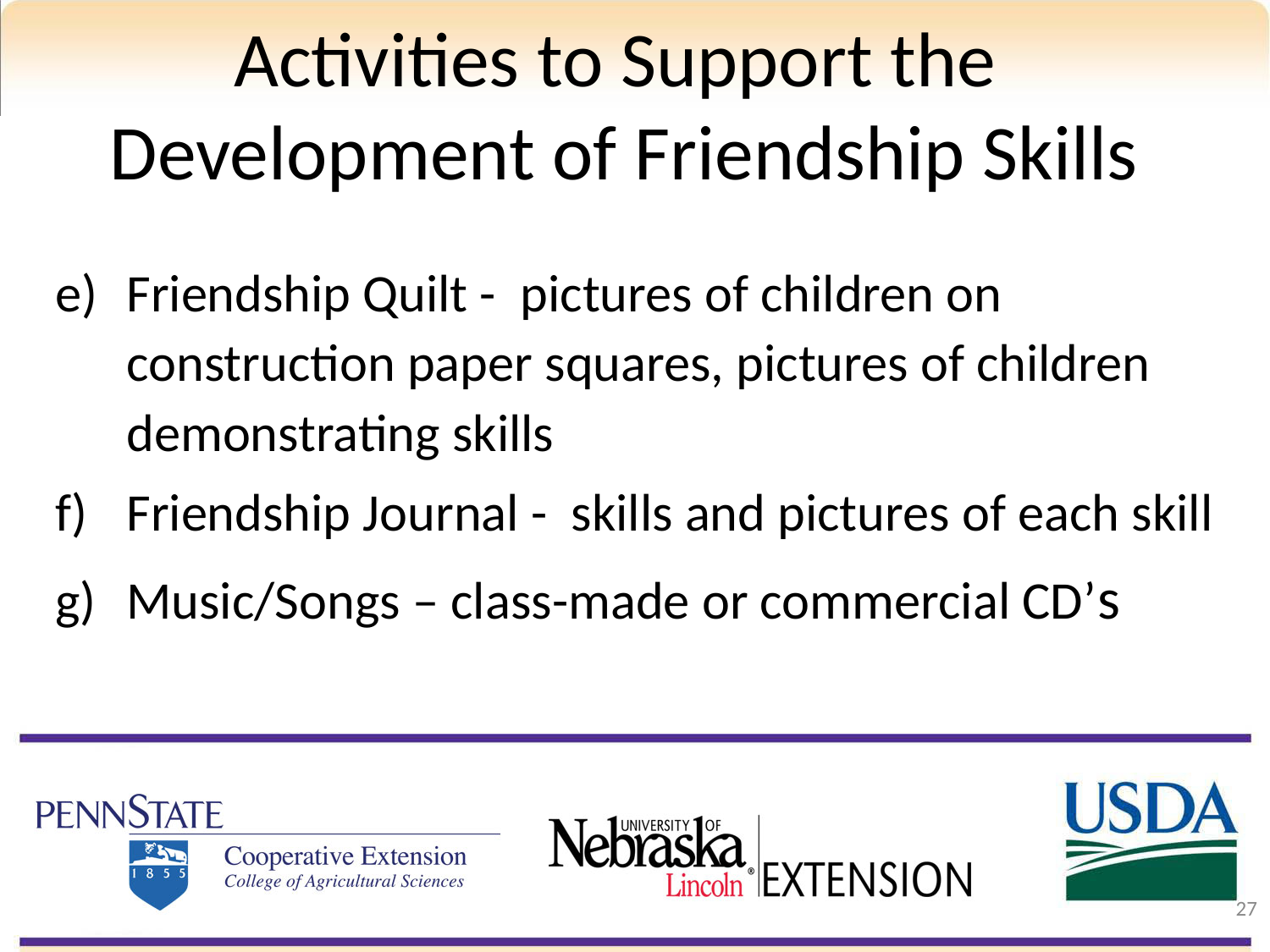

# Activities to Support the Development of Friendship Skills
Friendship Quilt -  pictures of children on construction paper squares, pictures of children demonstrating skills
Friendship Journal -  skills and pictures of each skill
Music/Songs – class-made or commercial CD’s

27